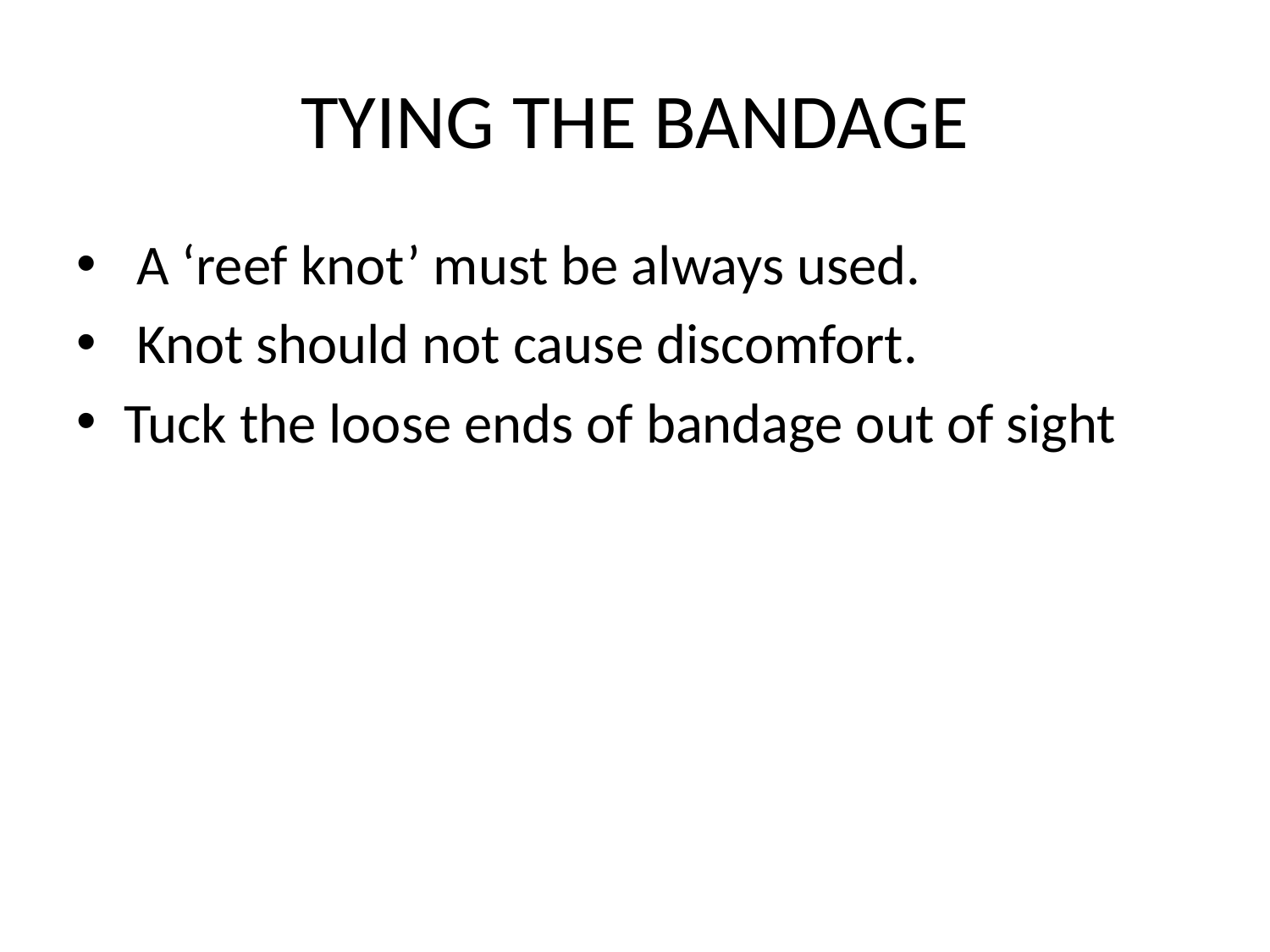

# TYING THE BANDAGE
 A ‘reef knot’ must be always used.
 Knot should not cause discomfort.
Tuck the loose ends of bandage out of sight